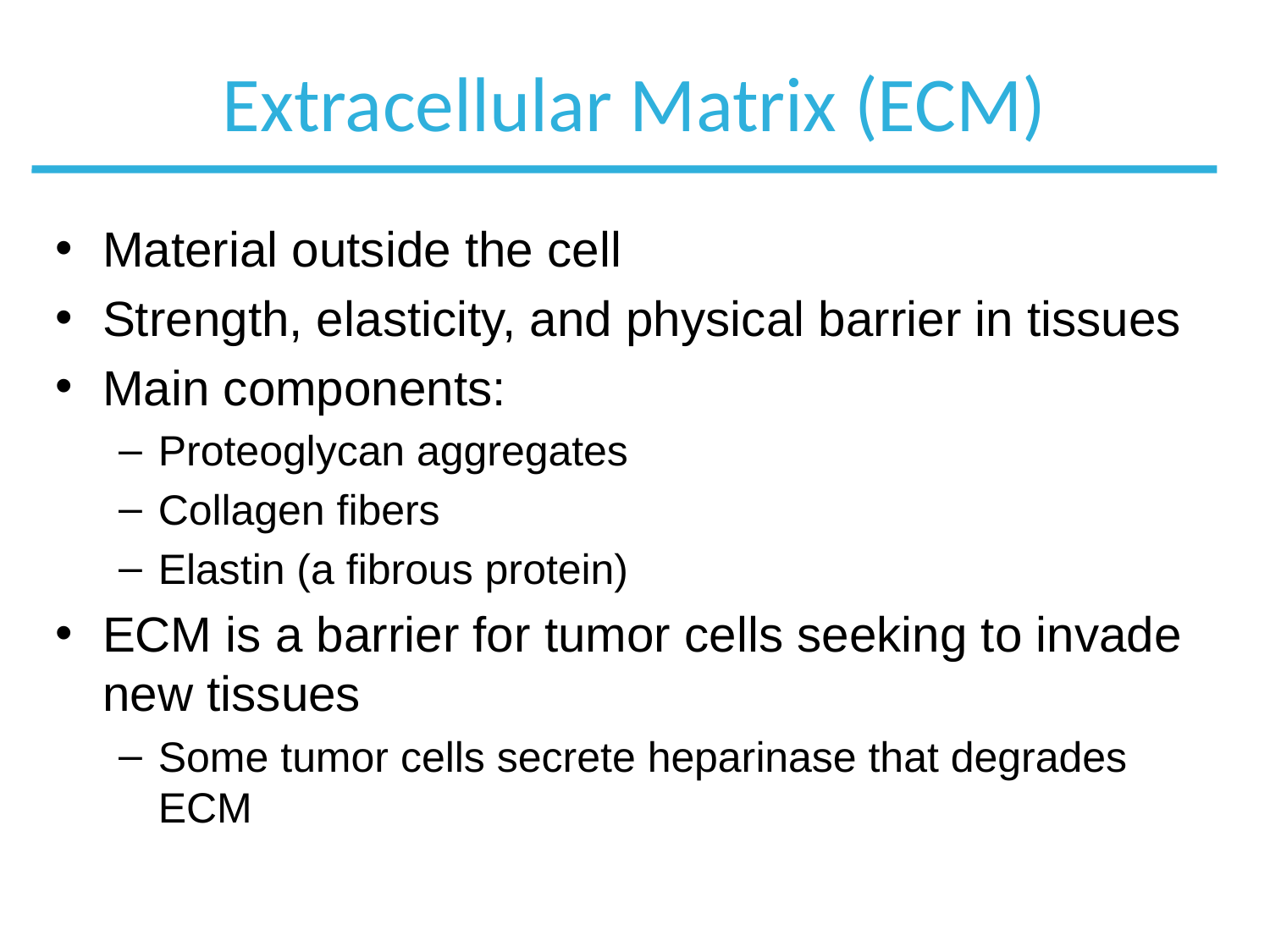

# Extracellular Matrix (ECM)

Material outside the cell
Strength, elasticity, and physical barrier in tissues
Main components:
Proteoglycan aggregates
Collagen fibers
Elastin (a fibrous protein)
ECM is a barrier for tumor cells seeking to invade new tissues
Some tumor cells secrete heparinase that degrades ECM